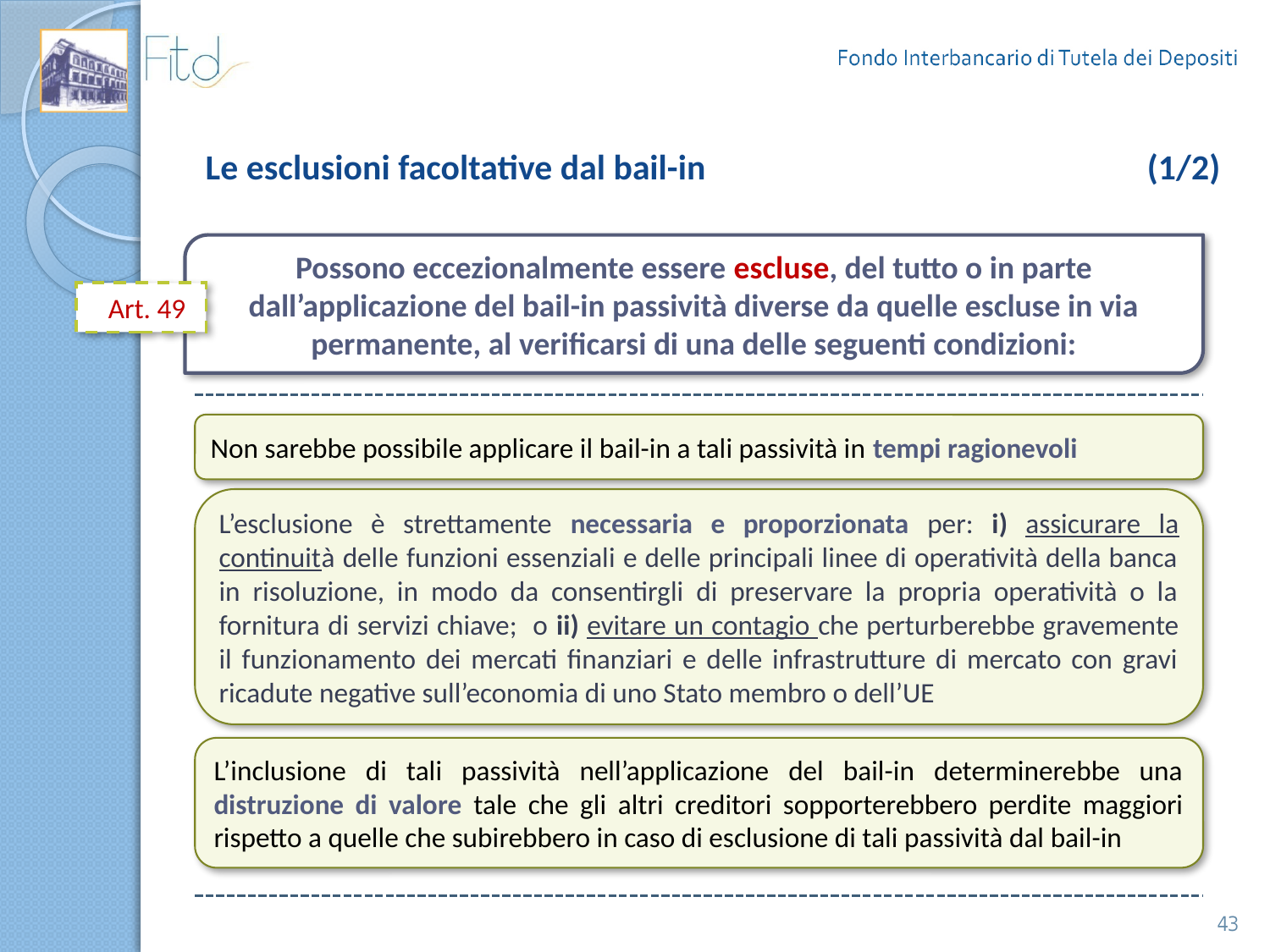

# Le esclusioni facoltative dal bail-in                                                       (1/2)
Possono eccezionalmente essere escluse, del tutto o in parte dall’applicazione del bail-in passività diverse da quelle escluse in via permanente, al verificarsi di una delle seguenti condizioni:
Non sarebbe possibile applicare il bail-in a tali passività in tempi ragionevoli
L’esclusione è strettamente necessaria e proporzionata per: i) assicurare la continuità delle funzioni essenziali e delle principali linee di operatività della banca in risoluzione, in modo da consentirgli di preservare la propria operatività o la fornitura di servizi chiave;  o ii) evitare un contagio che perturberebbe gravemente il funzionamento dei mercati finanziari e delle infrastrutture di mercato con gravi ricadute negative sull’economia di uno Stato membro o dell’UE
L’inclusione di tali passività nell’applicazione del bail-in determinerebbe una distruzione di valore tale che gli altri creditori sopporterebbero perdite maggiori rispetto a quelle che subirebbero in caso di esclusione di tali passività dal bail-in
Art. 49
43